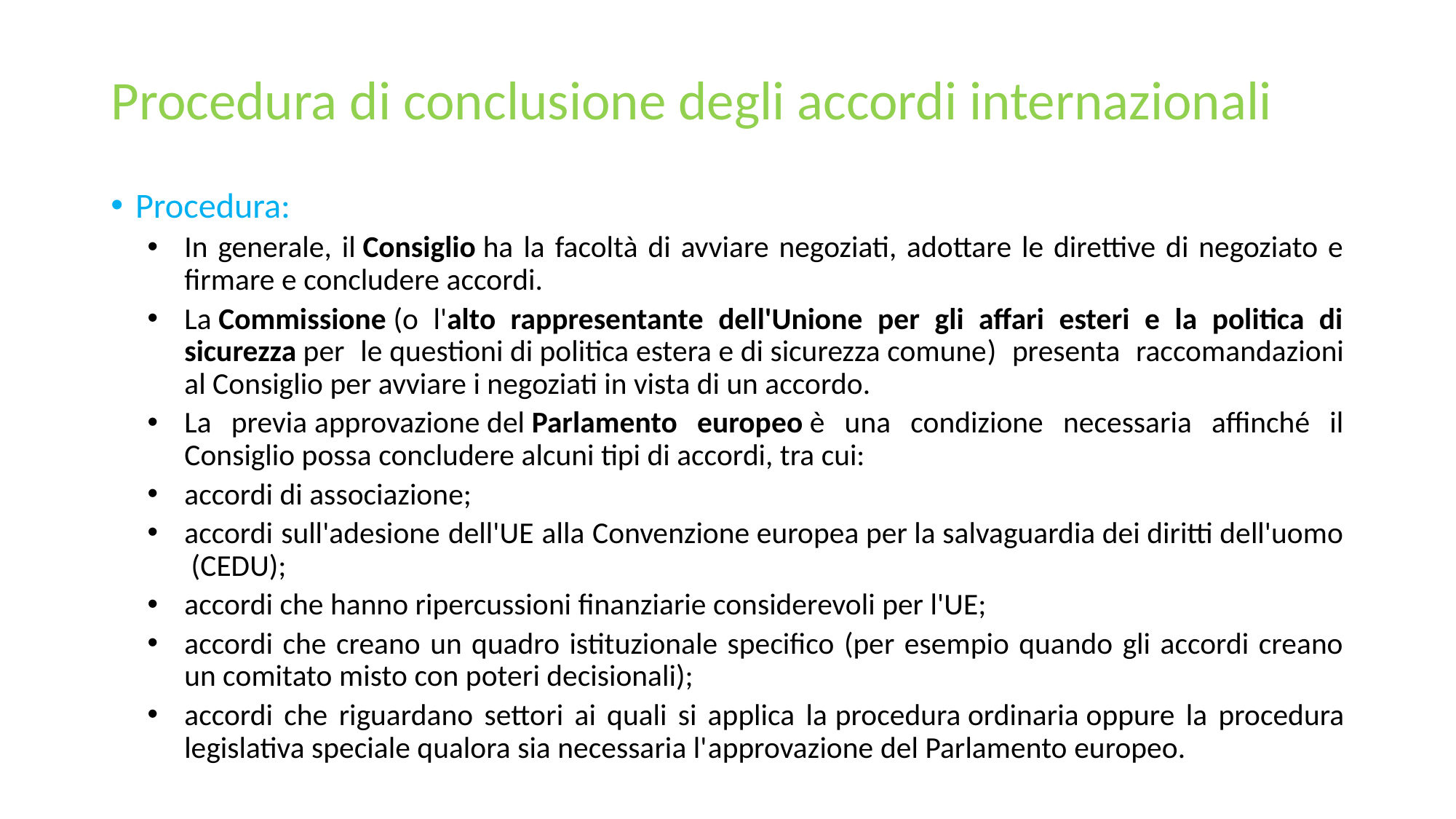

# Procedura di conclusione degli accordi internazionali
Procedura:
In generale, il Consiglio ha la facoltà di avviare negoziati, adottare le direttive di negoziato e firmare e concludere accordi.
La Commissione (o l'alto rappresentante dell'Unione per gli affari esteri e la politica di sicurezza per le questioni di politica estera e di sicurezza comune) presenta raccomandazioni al Consiglio per avviare i negoziati in vista di un accordo.
La previa approvazione del Parlamento europeo è una condizione necessaria affinché il Consiglio possa concludere alcuni tipi di accordi, tra cui:
accordi di associazione;
accordi sull'adesione dell'UE alla Convenzione europea per la salvaguardia dei diritti dell'uomo (CEDU);
accordi che hanno ripercussioni finanziarie considerevoli per l'UE;
accordi che creano un quadro istituzionale specifico (per esempio quando gli accordi creano un comitato misto con poteri decisionali);
accordi che riguardano settori ai quali si applica la procedura ordinaria oppure la procedura legislativa speciale qualora sia necessaria l'approvazione del Parlamento europeo.